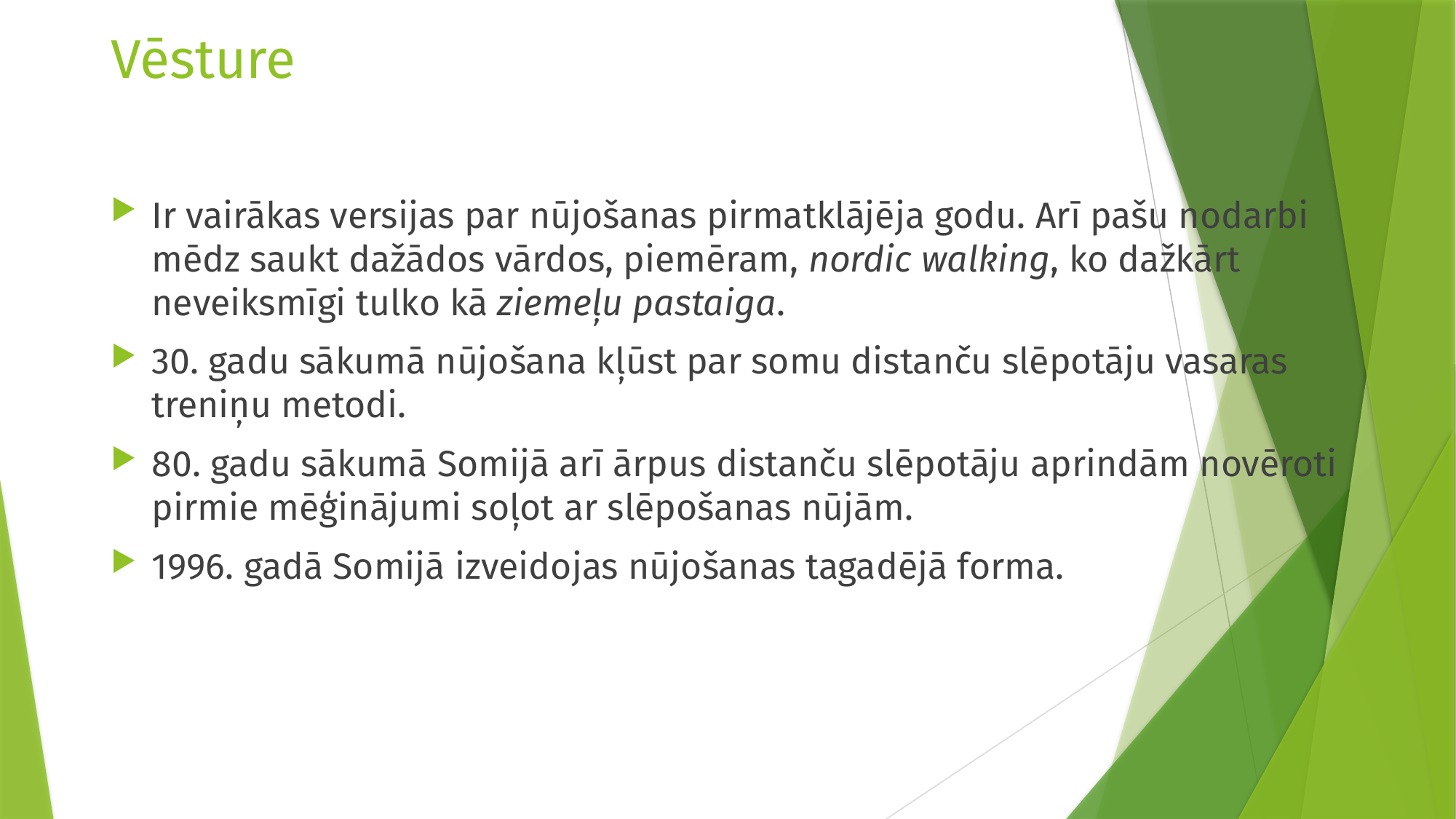

# Vēsture
Ir vairākas versijas par nūjošanas pirmatklājēja godu. Arī pašu nodarbi mēdz saukt dažādos vārdos, piemēram, nordic walking, ko dažkārt neveiksmīgi tulko kā ziemeļu pastaiga.
30. gadu sākumā nūjošana kļūst par somu distanču slēpotāju vasaras treniņu metodi.
80. gadu sākumā Somijā arī ārpus distanču slēpotāju aprindām novēroti pirmie mēģinājumi soļot ar slēpošanas nūjām.
1996. gadā Somijā izveidojas nūjošanas tagadējā forma.